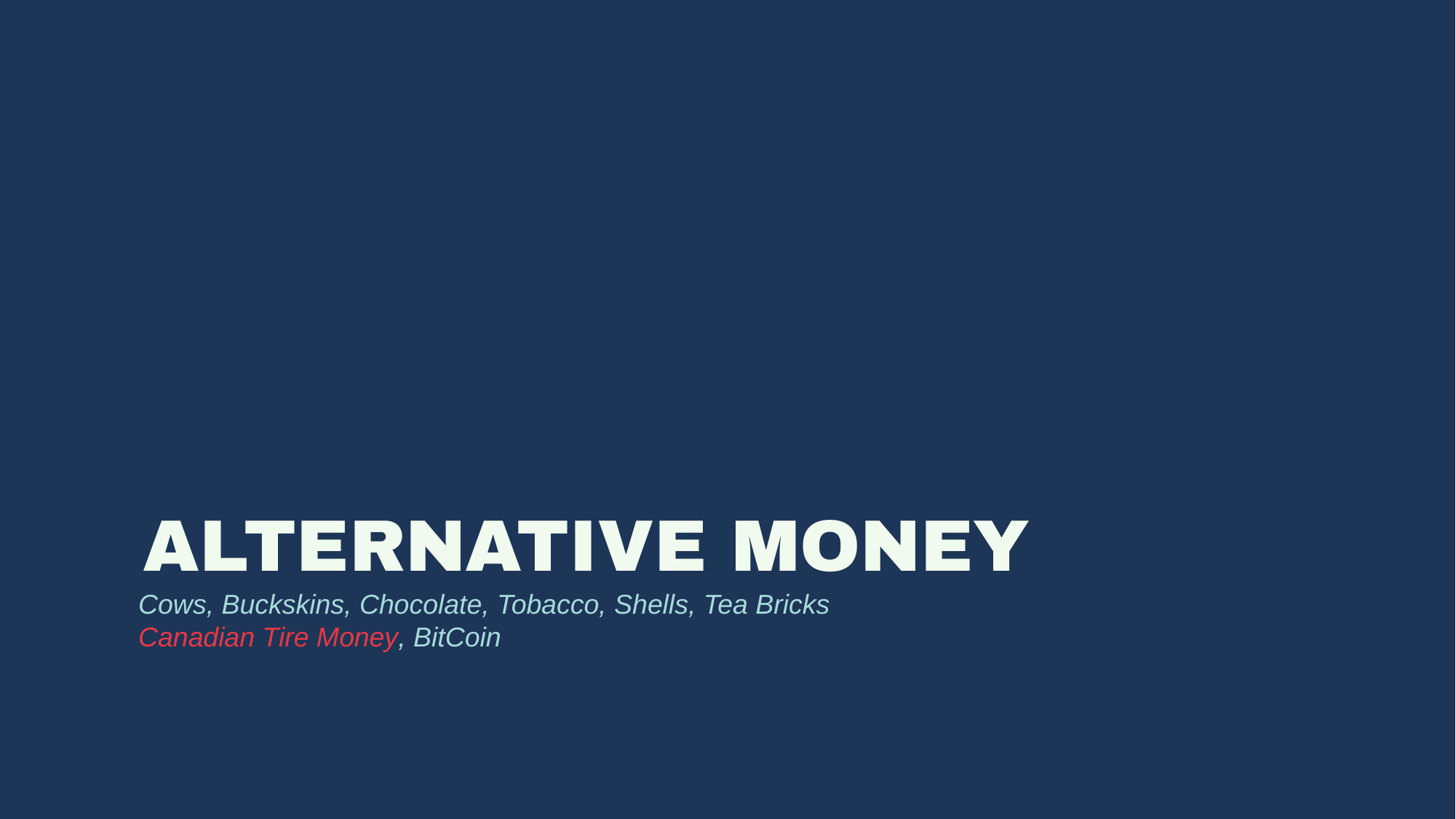

ALTERNATIVE MONEY
Cows, Buckskins, Chocolate, Tobacco, Shells, Tea Bricks
Canadian Tire Money, BitCoin